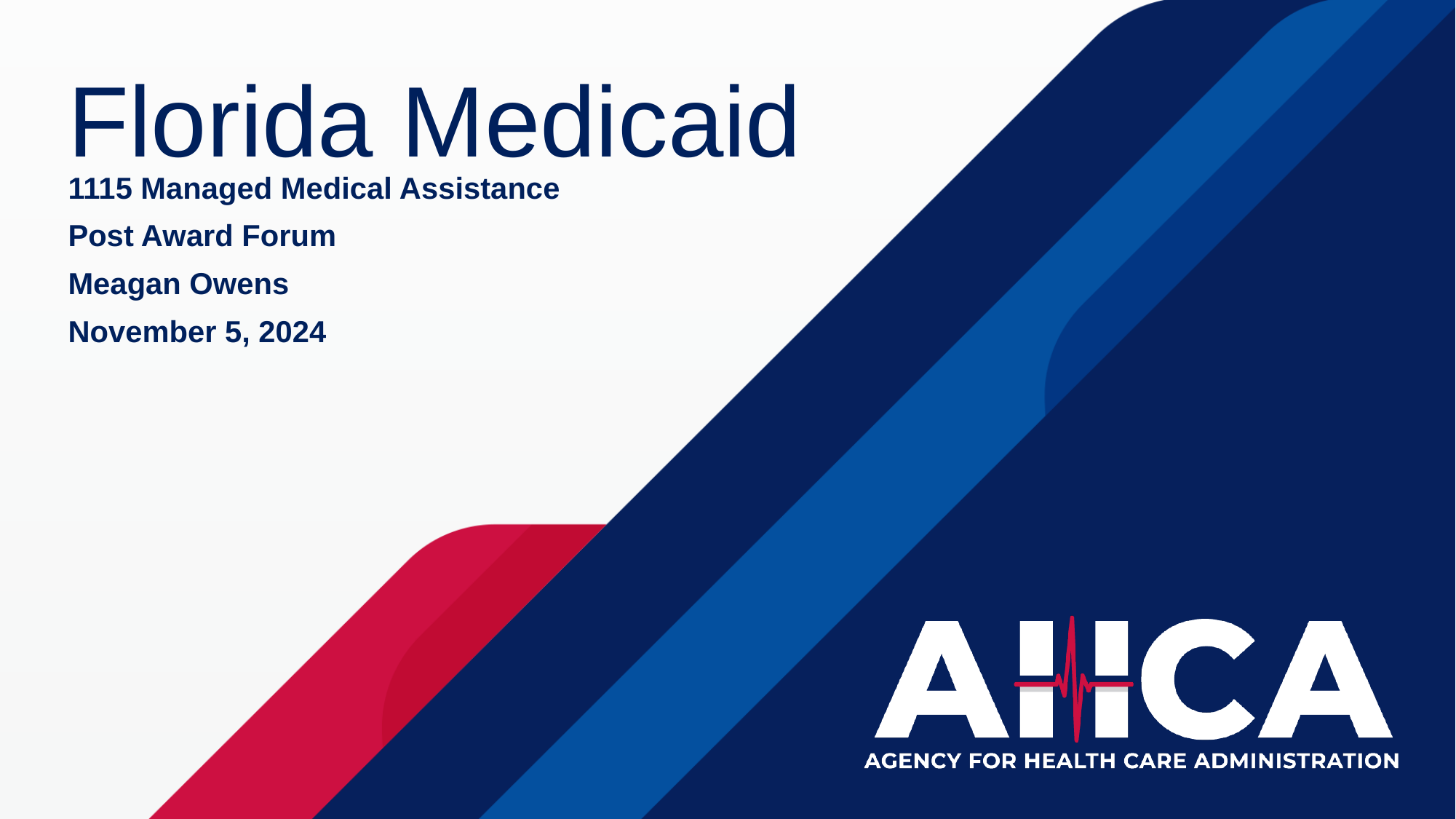

# Florida Medicaid
1115 Managed Medical Assistance
Post Award Forum
Meagan Owens
November 5, 2024